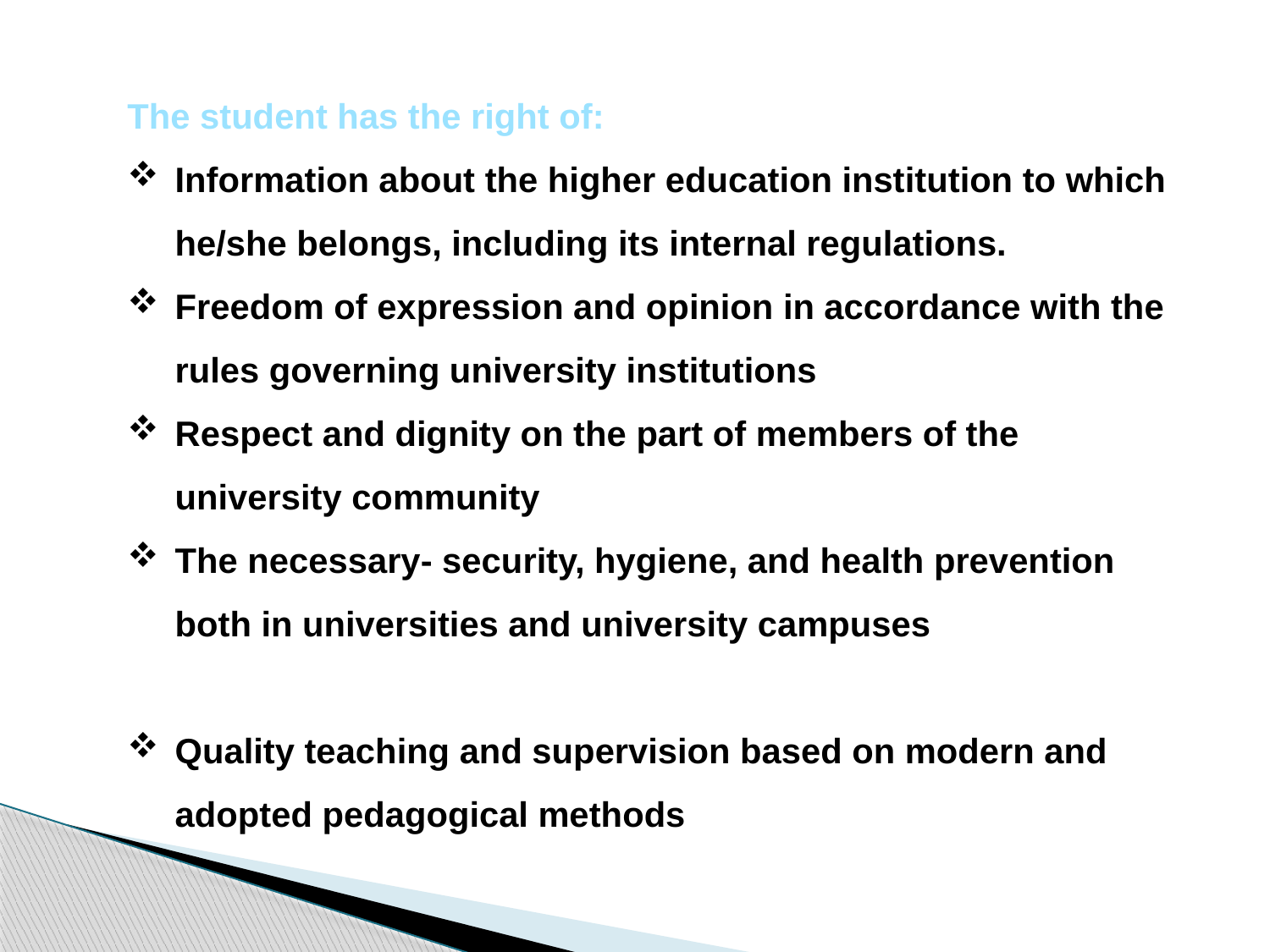

The student has the right of:
Information about the higher education institution to which he/she belongs, including its internal regulations.
Freedom of expression and opinion in accordance with the rules governing university institutions
Respect and dignity on the part of members of the university community
The necessary- security, hygiene, and health prevention both in universities and university campuses

Quality teaching and supervision based on modern and adopted pedagogical methods